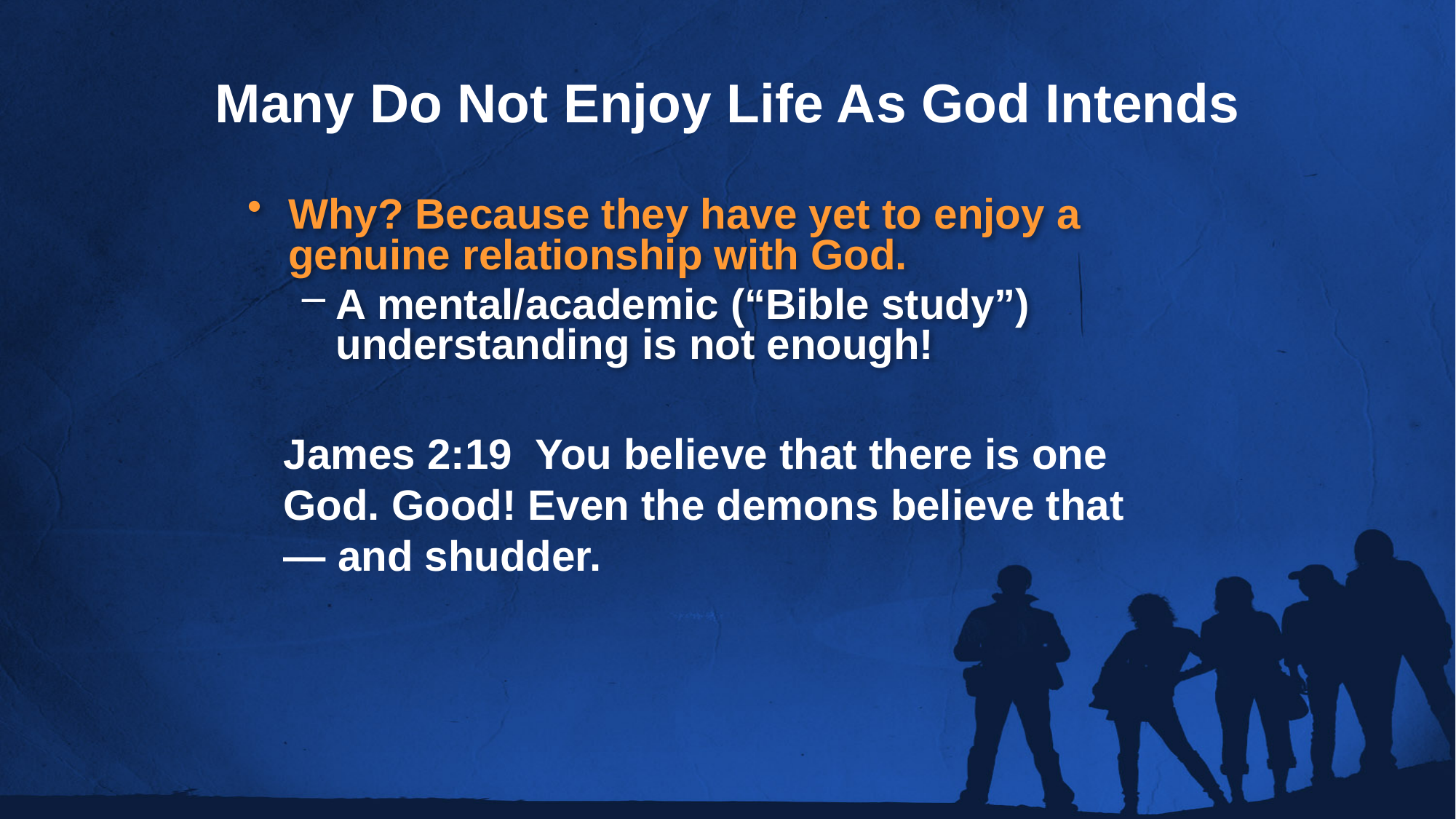

Many Do Not Enjoy Life As God Intends
Why? Because they have yet to enjoy a genuine relationship with God.
A mental/academic (“Bible study”) understanding is not enough!
James 2:19  You believe that there is one God. Good! Even the demons believe that — and shudder.